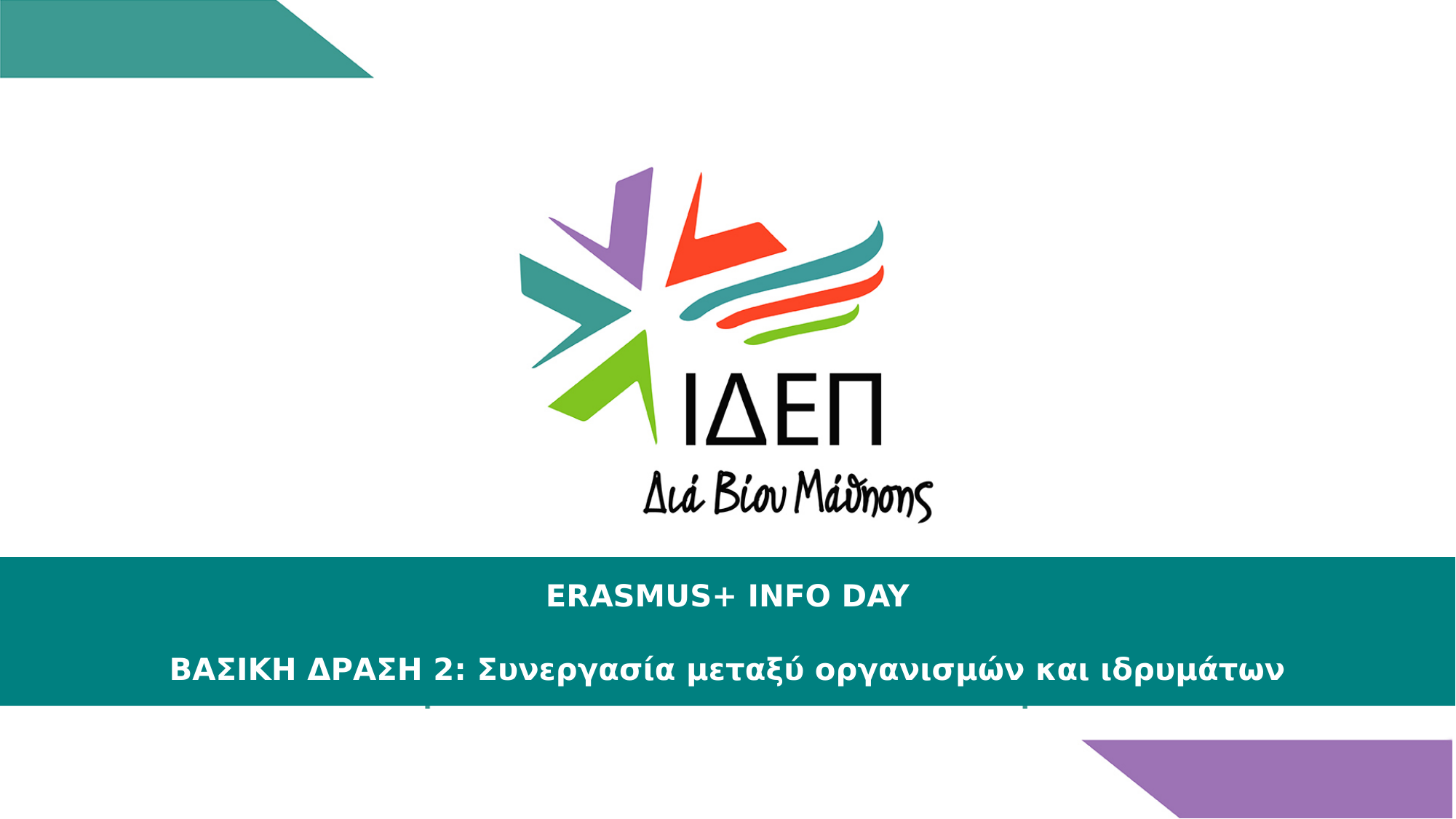

ERASMUS+ INFO DAY

ΒΑΣΙΚΗ ΔΡΑΣΗ 2: Συνεργασία μεταξύ οργανισμών και ιδρυμάτων